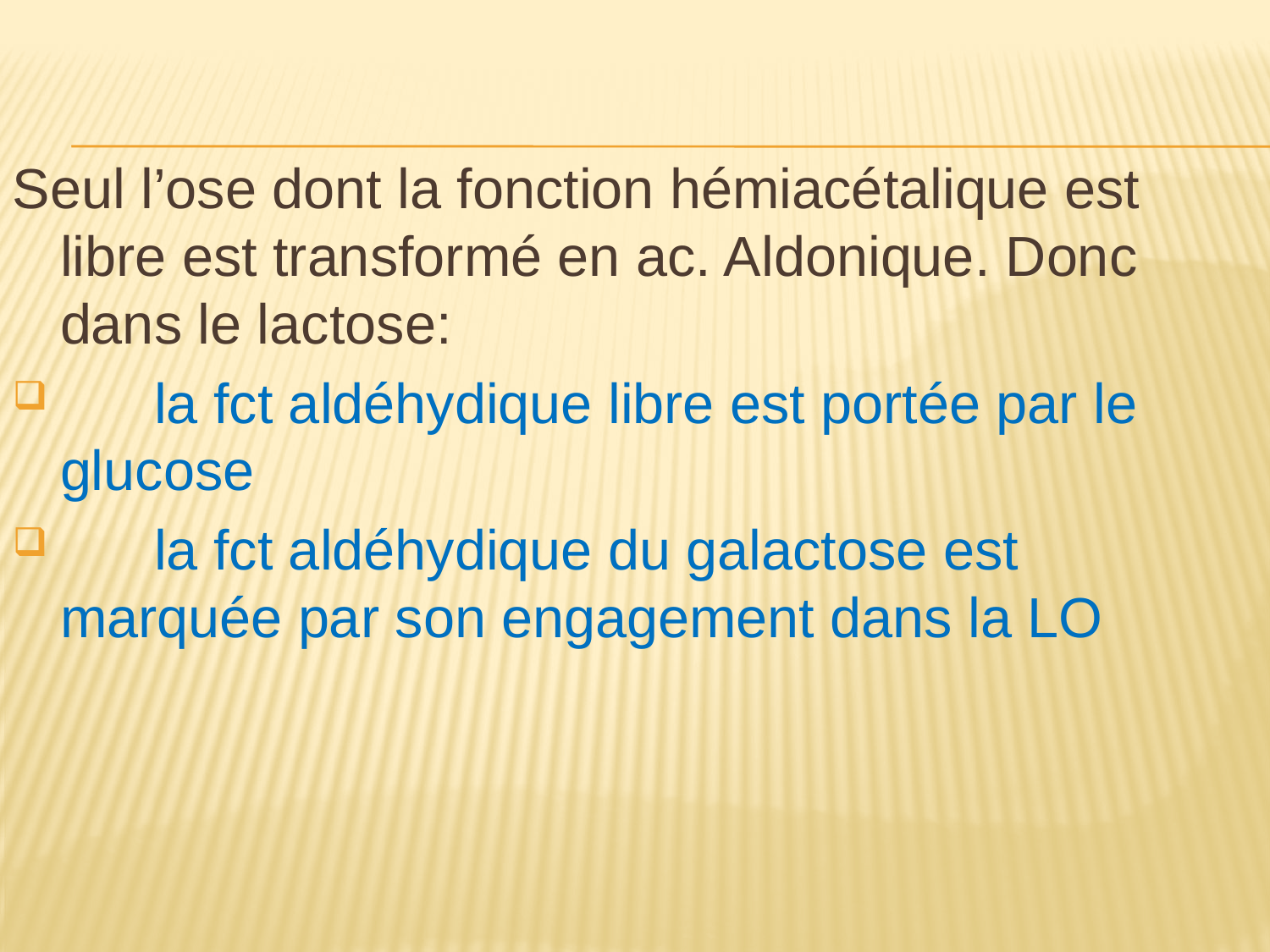

Seul l’ose dont la fonction hémiacétalique est libre est transformé en ac. Aldonique. Donc dans le lactose:
      la fct aldéhydique libre est portée par le glucose
      la fct aldéhydique du galactose est marquée par son engagement dans la LO